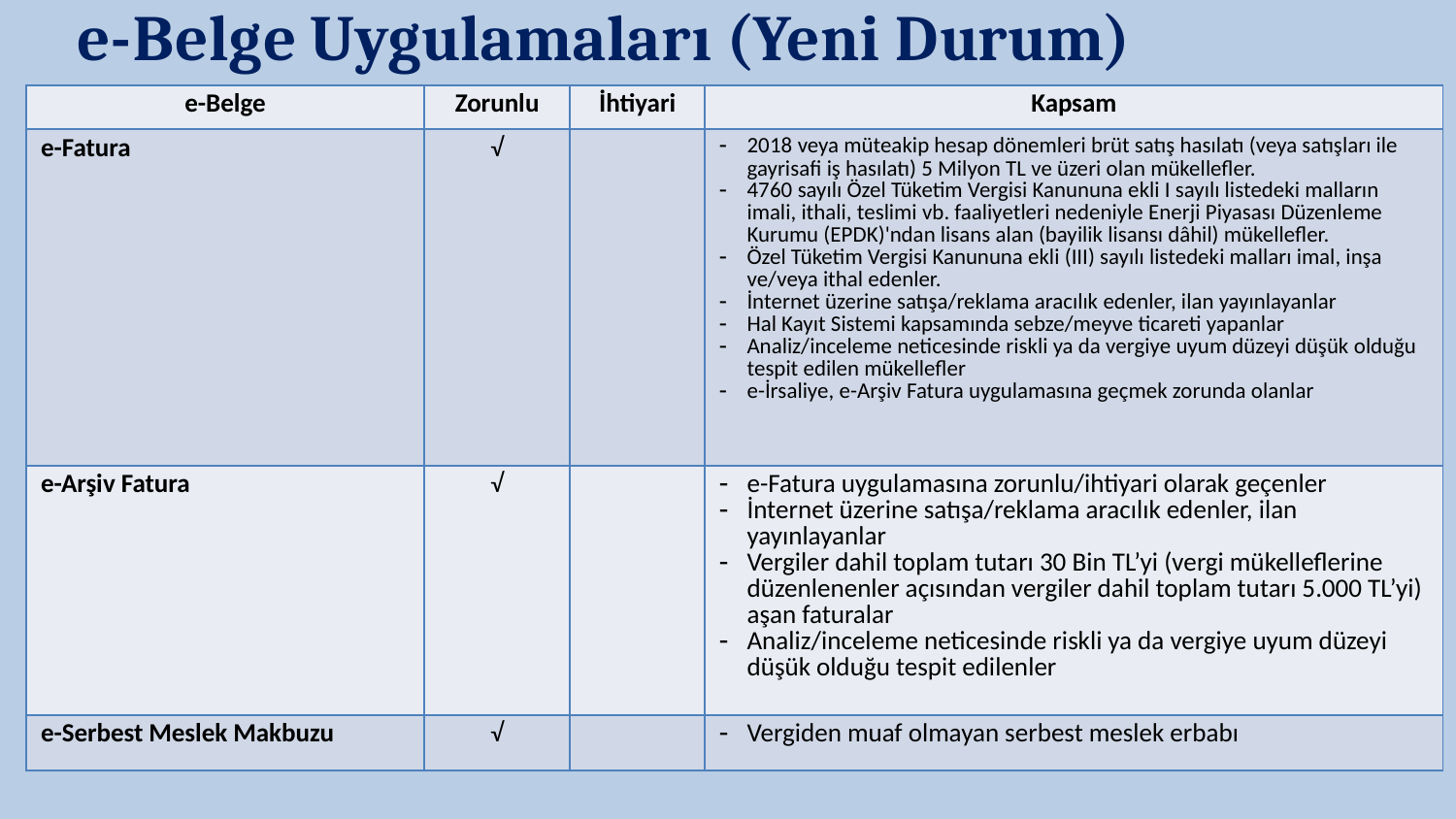

e-Belge Uygulamaları (Yeni Durum)
| e-Belge | Zorunlu | İhtiyari | Kapsam |
| --- | --- | --- | --- |
| e-Fatura | √ |  | 2018 veya müteakip hesap dönemleri brüt satış hasılatı (veya satışları ile gayrisafi iş hasılatı) 5 Milyon TL ve üzeri olan mükellefler. 4760 sayılı Özel Tüketim Vergisi Kanununa ekli I sayılı listedeki malların imali, ithali, teslimi vb. faaliyetleri nedeniyle Enerji Piyasası Düzenleme Kurumu (EPDK)'ndan lisans alan (bayilik lisansı dâhil) mükellefler. Özel Tüketim Vergisi Kanununa ekli (III) sayılı listedeki malları imal, inşa ve/veya ithal edenler. İnternet üzerine satışa/reklama aracılık edenler, ilan yayınlayanlar Hal Kayıt Sistemi kapsamında sebze/meyve ticareti yapanlar Analiz/inceleme neticesinde riskli ya da vergiye uyum düzeyi düşük olduğu tespit edilen mükellefler e-İrsaliye, e-Arşiv Fatura uygulamasına geçmek zorunda olanlar |
| e-Arşiv Fatura | √ |  | e-Fatura uygulamasına zorunlu/ihtiyari olarak geçenler İnternet üzerine satışa/reklama aracılık edenler, ilan yayınlayanlar Vergiler dahil toplam tutarı 30 Bin TL’yi (vergi mükelleflerine düzenlenenler açısından vergiler dahil toplam tutarı 5.000 TL’yi) aşan faturalar Analiz/inceleme neticesinde riskli ya da vergiye uyum düzeyi düşük olduğu tespit edilenler |
| e-Serbest Meslek Makbuzu | √ |  | Vergiden muaf olmayan serbest meslek erbabı |